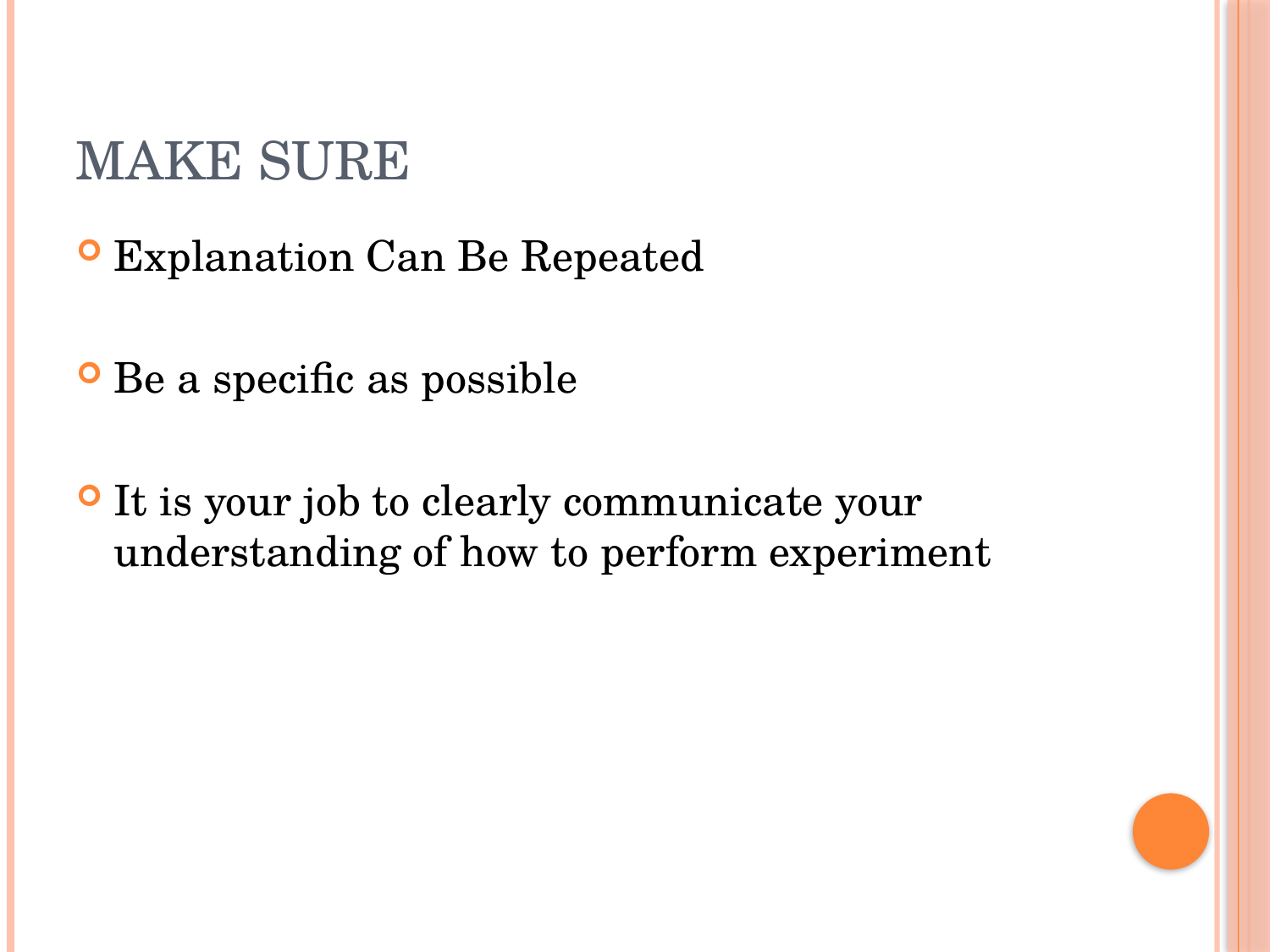

# Make sure
Explanation Can Be Repeated

Be a specific as possible

It is your job to clearly communicate your understanding of how to perform experiment